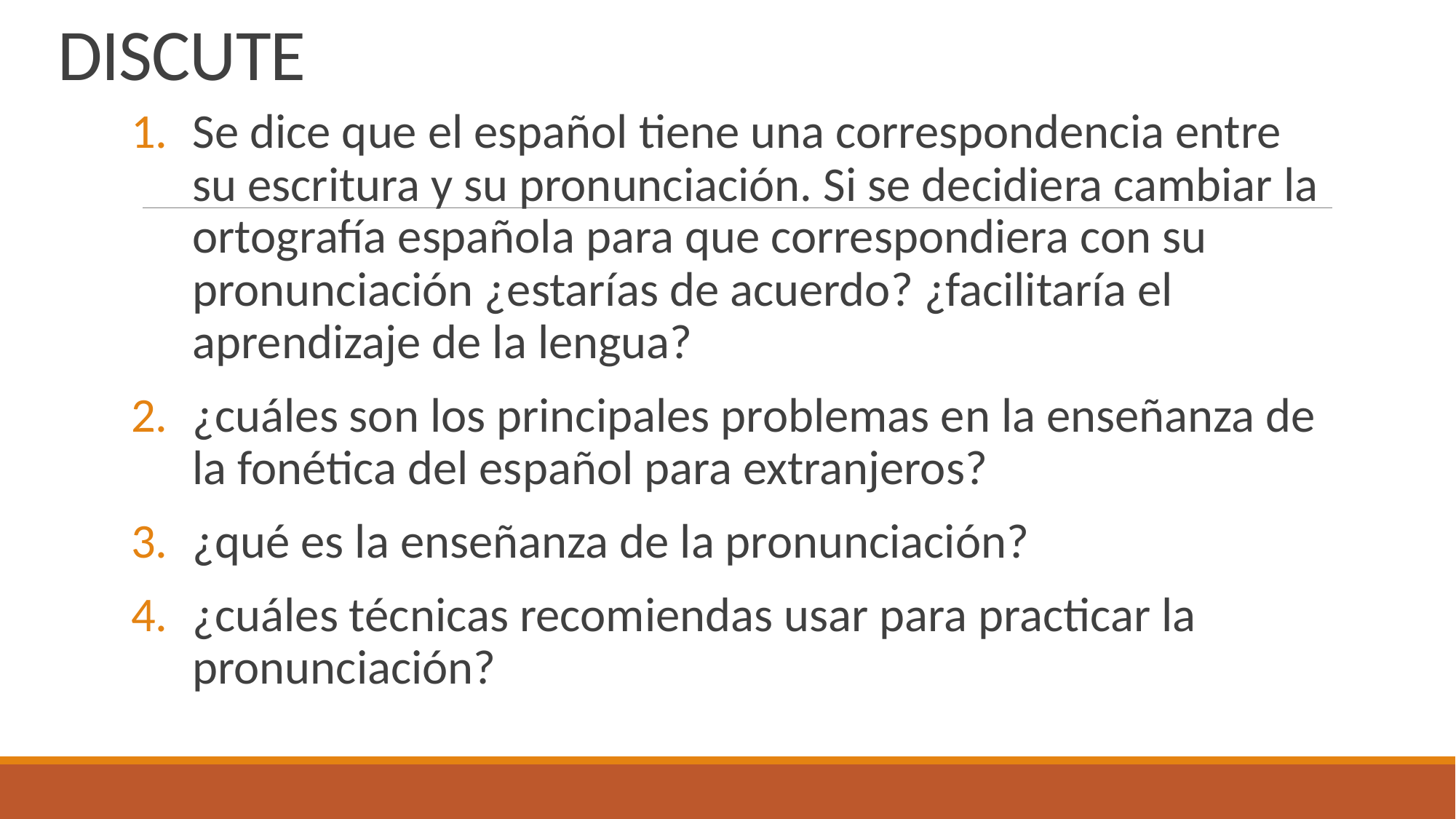

# DISCUTE
Se dice que el español tiene una correspondencia entre su escritura y su pronunciación. Si se decidiera cambiar la ortografía española para que correspondiera con su pronunciación ¿estarías de acuerdo? ¿facilitaría el aprendizaje de la lengua?
¿cuáles son los principales problemas en la enseñanza de la fonética del español para extranjeros?
¿qué es la enseñanza de la pronunciación?
¿cuáles técnicas recomiendas usar para practicar la pronunciación?